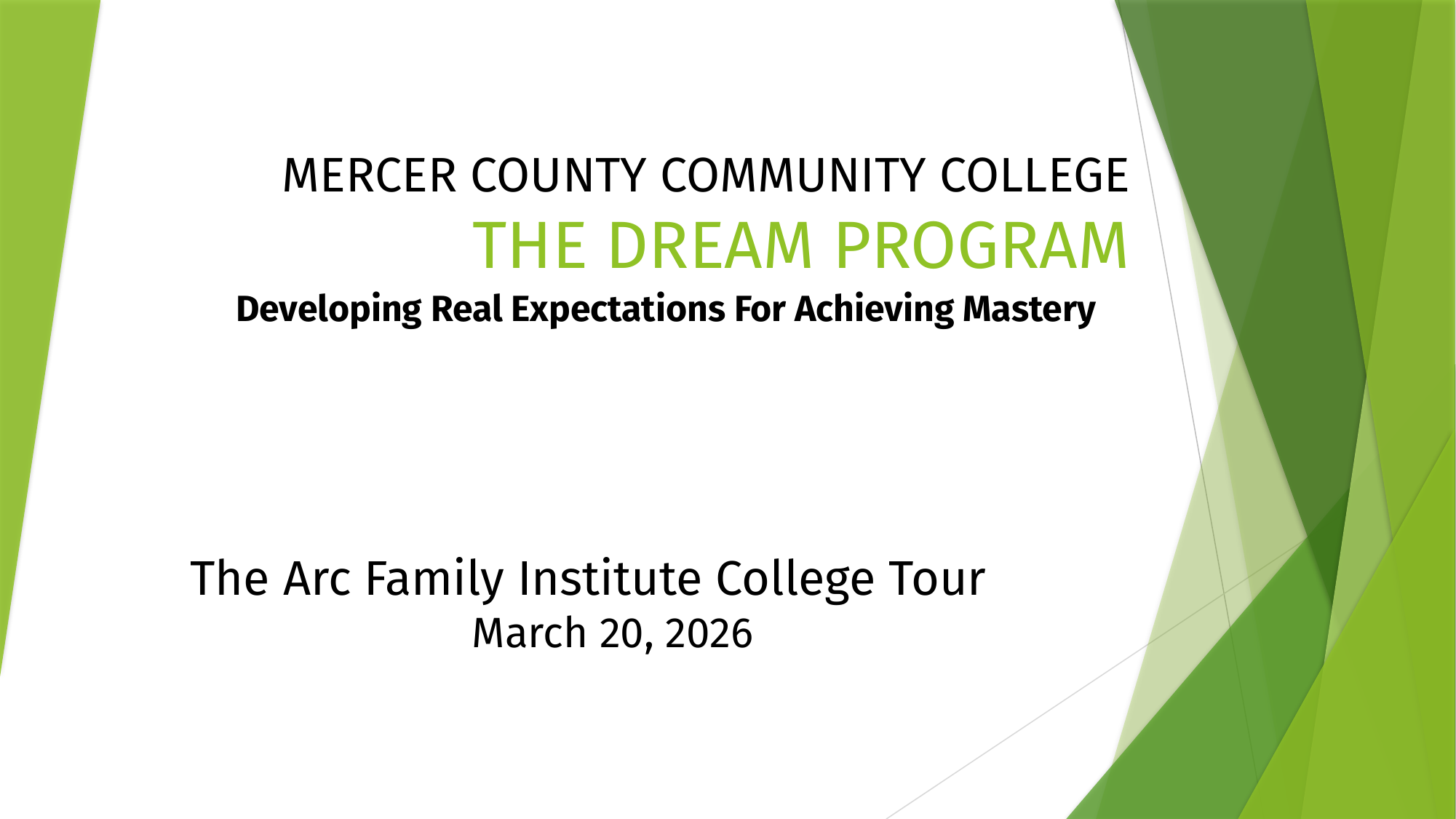

# Mercer county Community College The Dream Program
Developing Real Expectations For Achieving Mastery

The Arc Family Institute College Tour
                         March 20, 2026